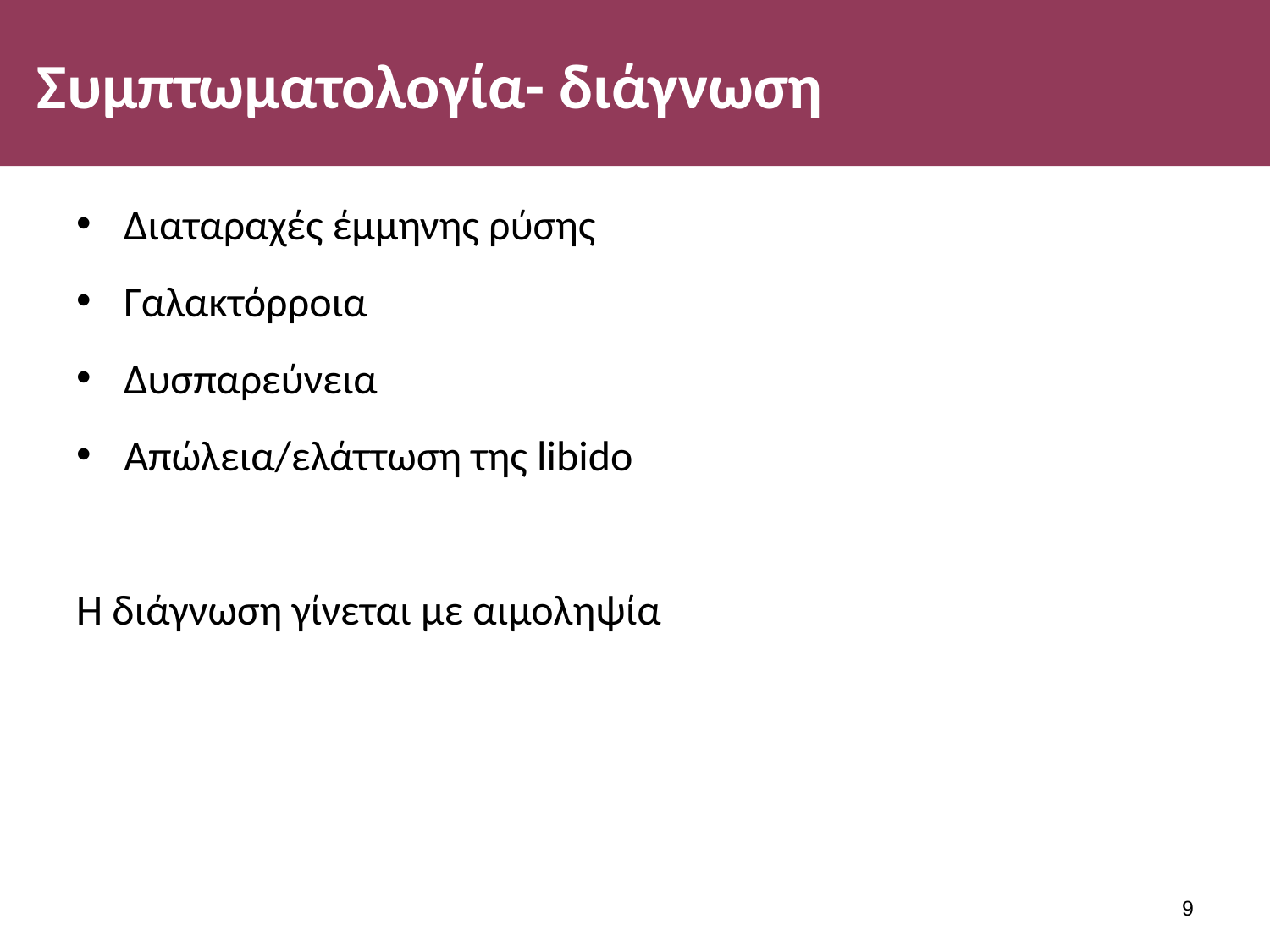

# Συμπτωματολογία- διάγνωση
Διαταραχές έμμηνης ρύσης
Γαλακτόρροια
Δυσπαρεύνεια
Απώλεια/ελάττωση της libido

Η διάγνωση γίνεται με αιμοληψία
9